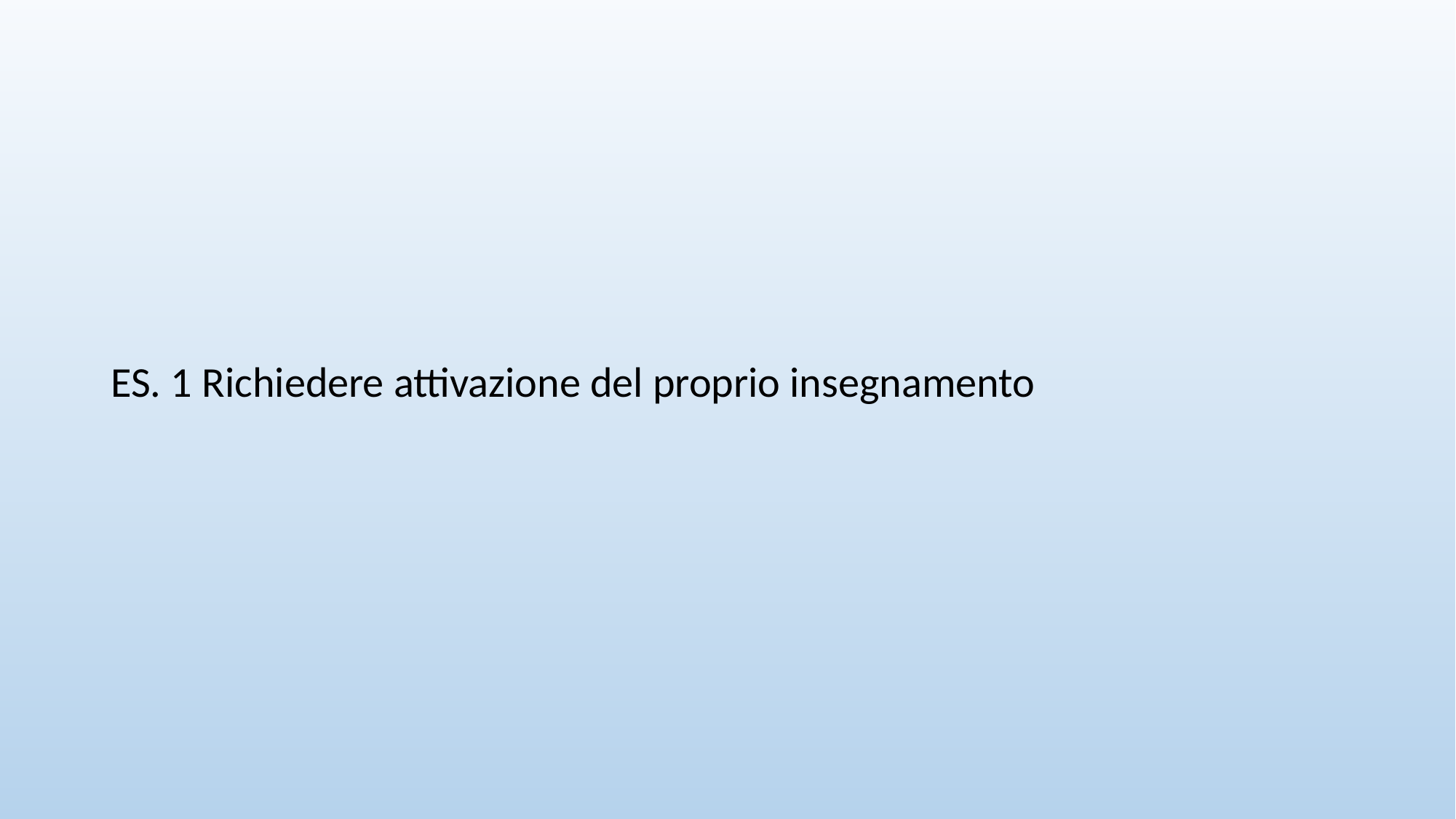

ES. 1 Richiedere attivazione del proprio insegnamento